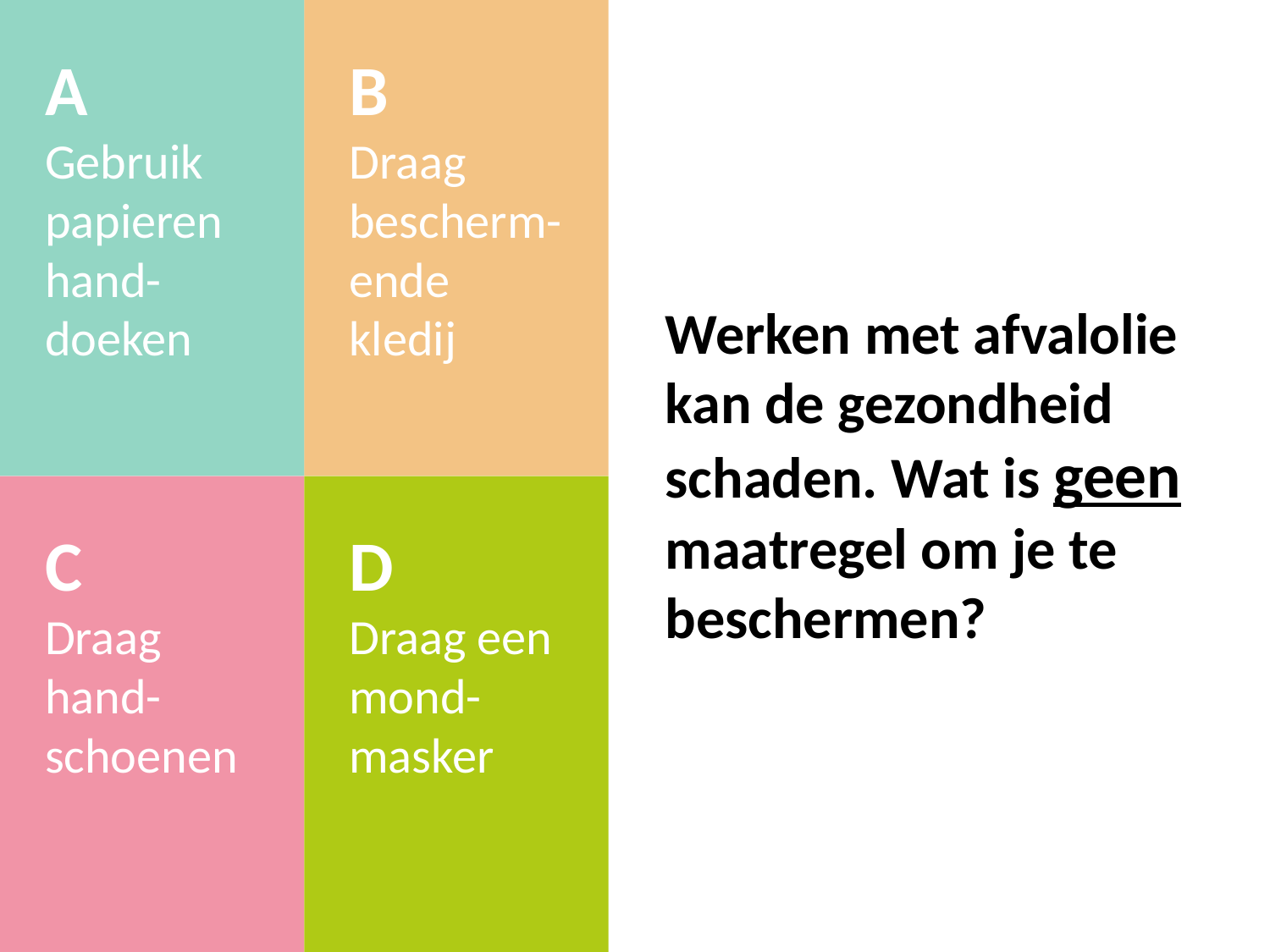

A
Gebruik papieren hand-doeken
B
Draag bescherm-ende kledij
# Werken met afvalolie kan de gezondheid schaden. Wat is geen maatregel om je te beschermen?
C
Draag  hand-schoenen
D
Draag een mond-masker